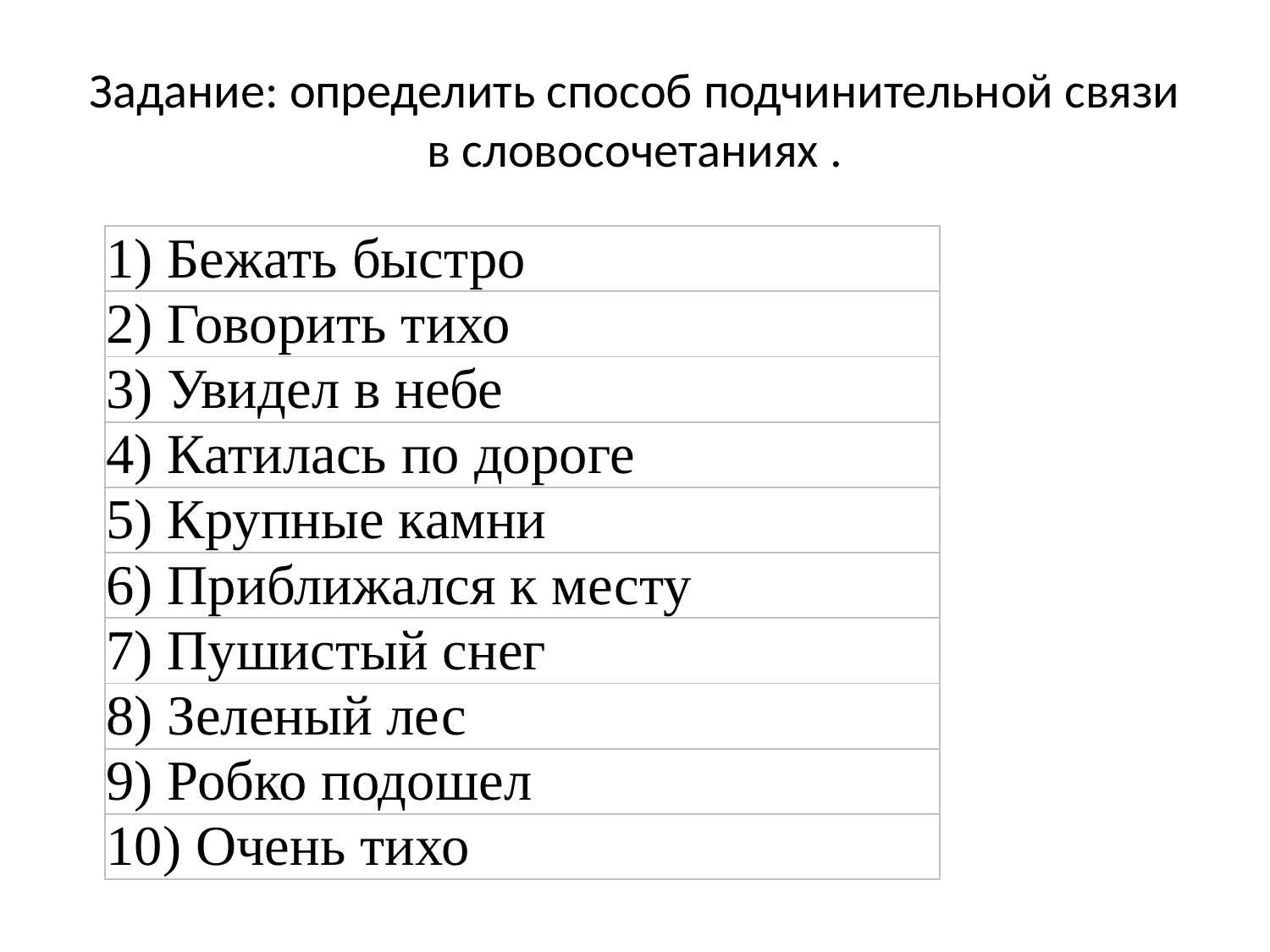

# Задание: определить способ подчинительной связи в словосочетаниях .
| 1) Бежать быстро |
| --- |
| 2) Говорить тихо |
| 3) Увидел в небе |
| 4) Катилась по дороге |
| 5) Крупные камни |
| 6) Приближался к месту |
| 7) Пушистый снег |
| 8) Зеленый лес |
| 9) Робко подошел |
| 10) Очень тихо |